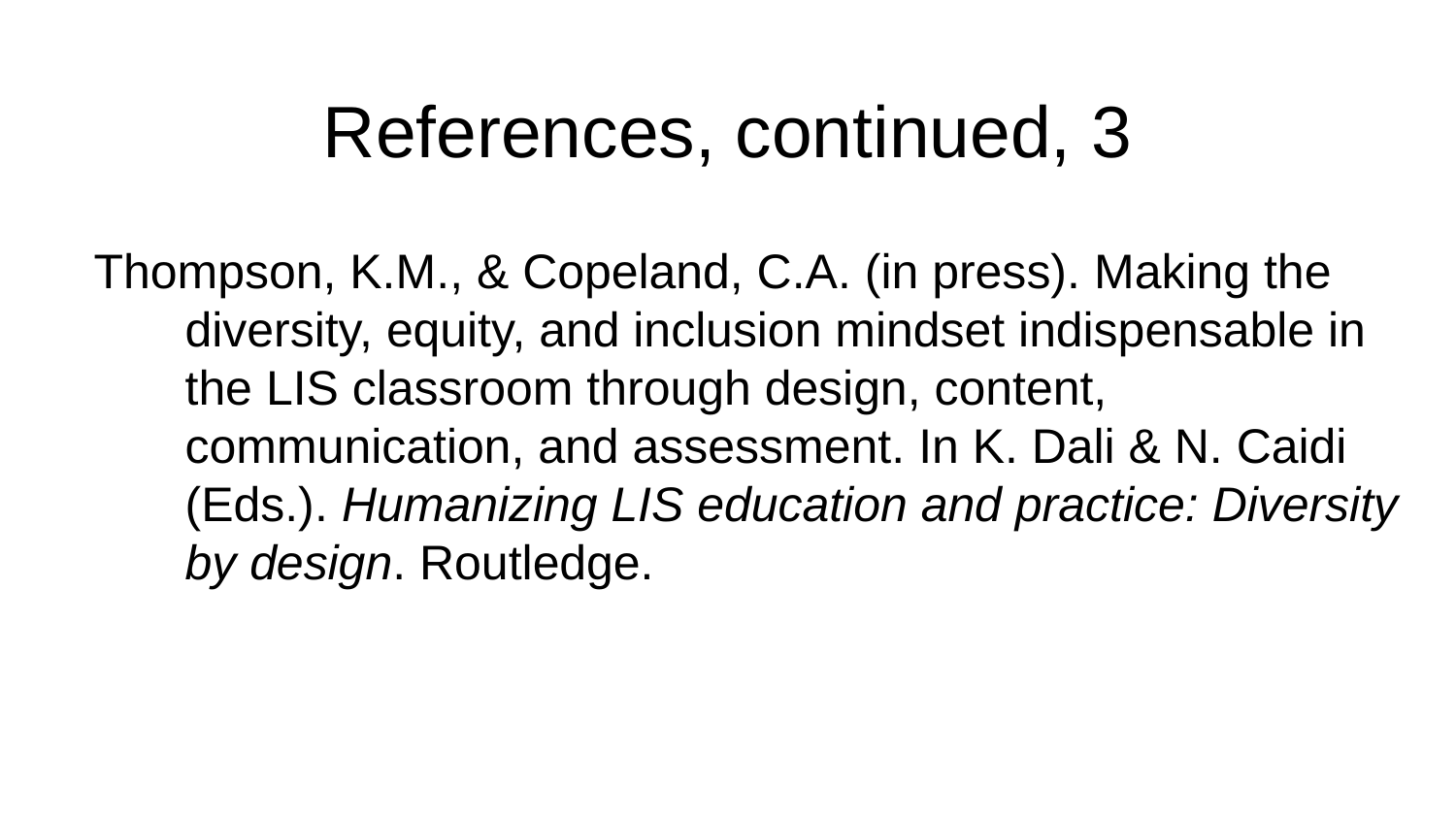

# References, continued, 3
Thompson, K.M., & Copeland, C.A. (in press). Making the diversity, equity, and inclusion mindset indispensable in the LIS classroom through design, content, communication, and assessment. In K. Dali & N. Caidi (Eds.). Humanizing LIS education and practice: Diversity by design. Routledge.